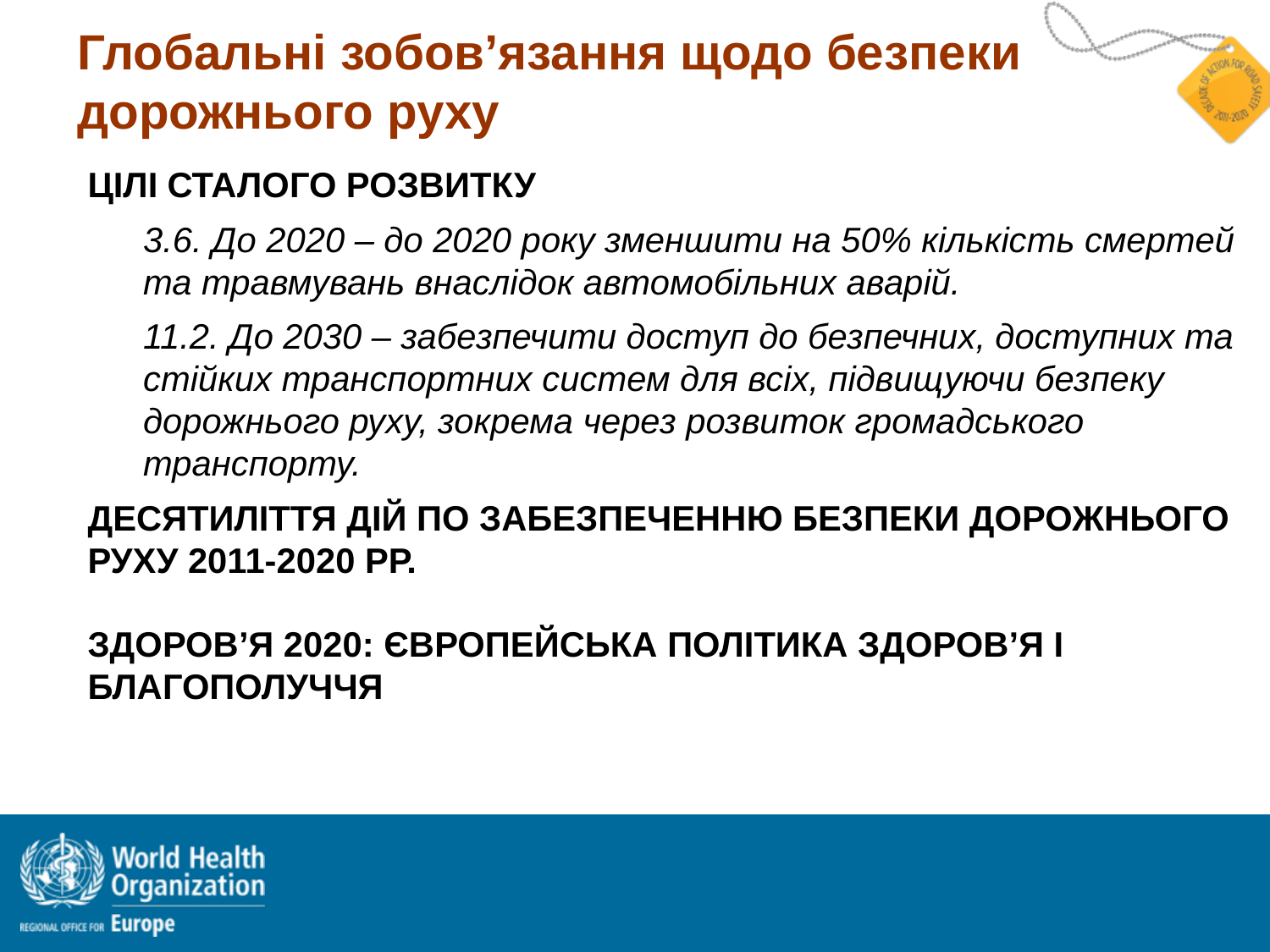

# Глобальні зобов’язання щодо безпеки дорожнього руху
ЦІЛІ СТАЛОГО РОЗВИТКУ
3.6. До 2020 – до 2020 року зменшити на 50% кількість смертей та травмувань внаслідок автомобільних аварій.
11.2. До 2030 – забезпечити доступ до безпечних, доступних та   стійких транспортних систем для всіх, підвищуючи безпеку дорожнього руху, зокрема через розвиток громадського транспорту.
ДЕСЯТИЛІТТЯ ДІЙ ПО ЗАБЕЗПЕЧЕННЮ БЕЗПЕКИ ДОРОЖНЬоГО РУХУ 2011-2020 РР.

здороВ’Я 2020: ЄВРОПЕЙСЬКА ПОЛІТИКА ЗДОРОВ’Я І БЛАГОПОЛУЧЧЯ